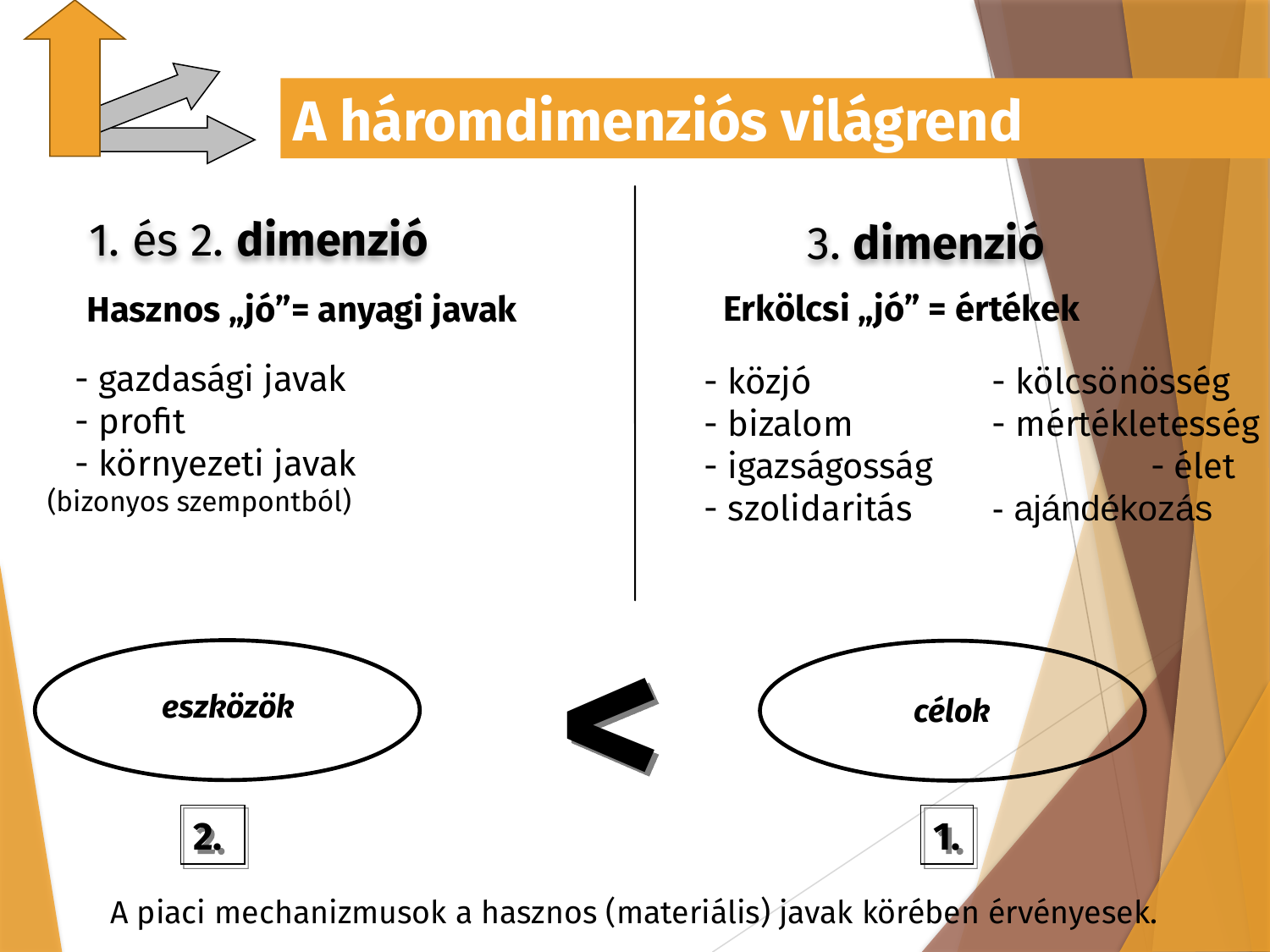

A háromdimenziós világrend

1. és 2. dimenzió
3. dimenzió

   - gazdasági javak
   - profit
   - környezeti javak      	(bizonyos szempontból)

Erkölcsi „jó” = értékek
Hasznos „jó”= anyagi javak
- kölcsönösség
- mértékletesség	                   - élet
- ajándékozás

- közjó
- bizalom
- igazságosság
- szolidaritás
<

eszközök
célok

2.
1.

A piaci mechanizmusok a hasznos (materiális) javak körében érvényesek.